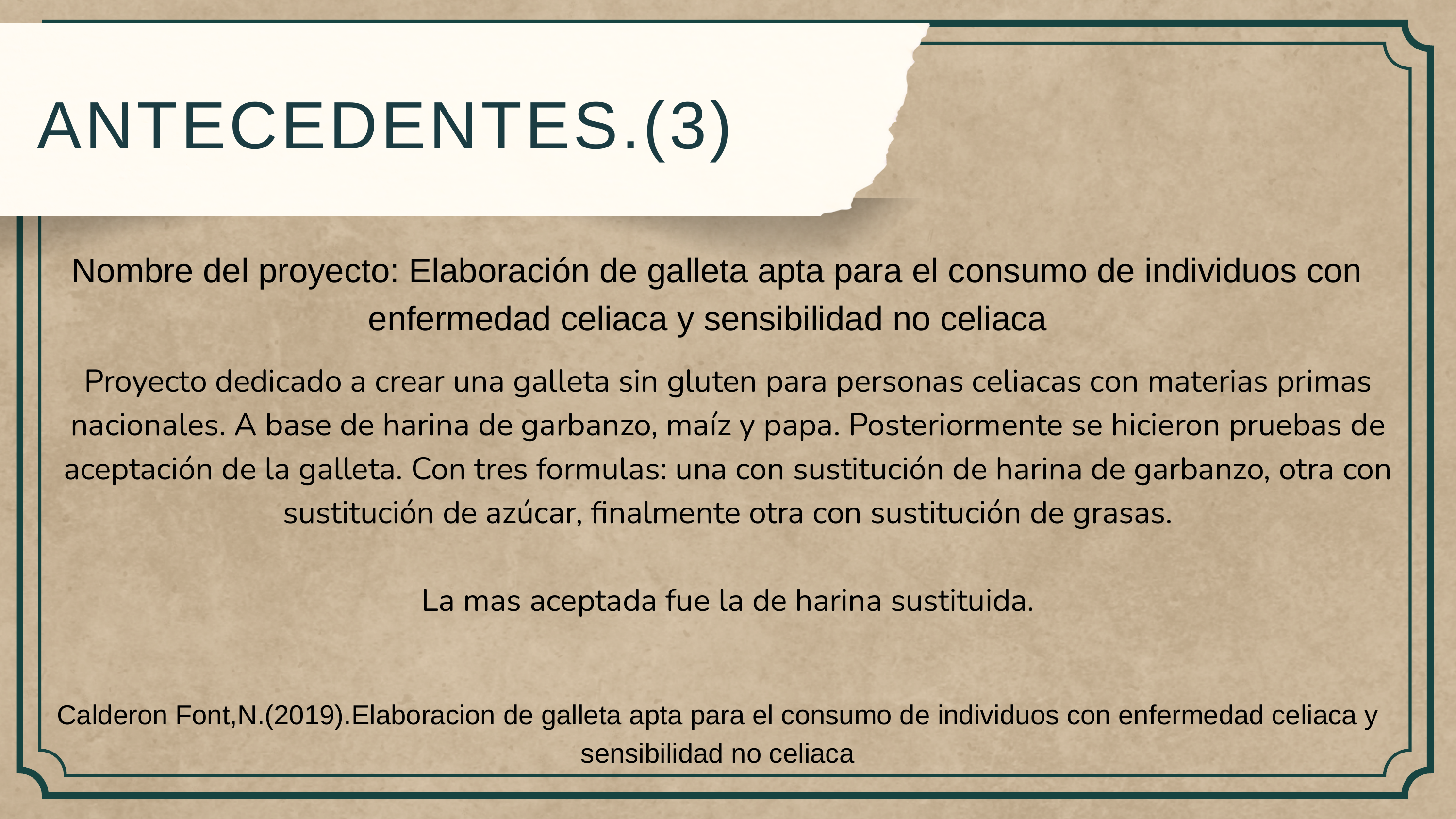

ANTECEDENTES.(3)
Nombre del proyecto: Elaboración de galleta apta para el consumo de individuos con enfermedad celiaca y sensibilidad no celiaca
Proyecto dedicado a crear una galleta sin gluten para personas celiacas con materias primas nacionales. A base de harina de garbanzo, maíz y papa. Posteriormente se hicieron pruebas de aceptación de la galleta. Con tres formulas: una con sustitución de harina de garbanzo, otra con sustitución de azúcar, finalmente otra con sustitución de grasas.

La mas aceptada fue la de harina sustituida.
Calderon Font,N.(2019).Elaboracion de galleta apta para el consumo de individuos con enfermedad celiaca y sensibilidad no celiaca